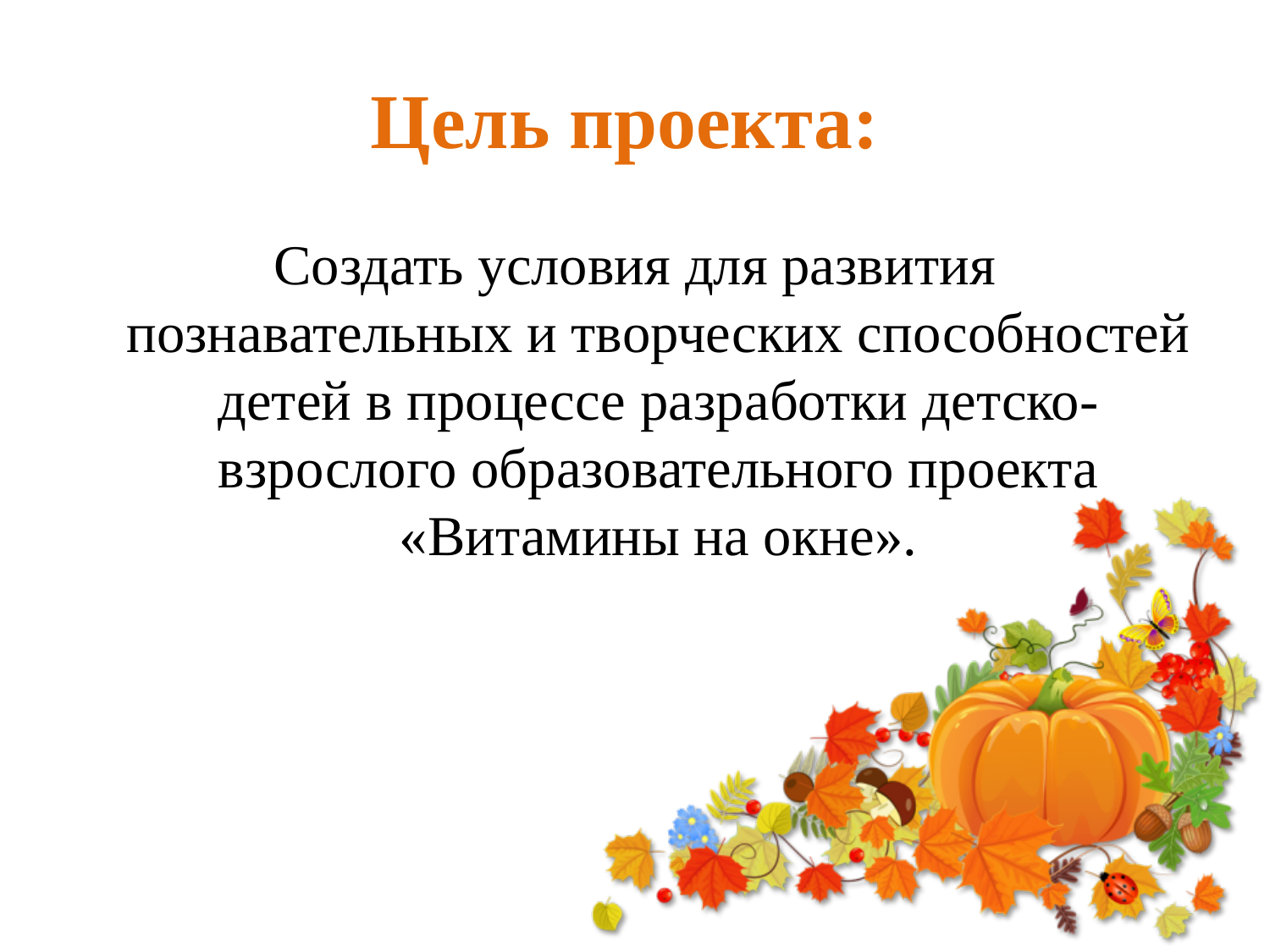

# Цель проекта:
Создать условия для развития познавательных и творческих способностей детей в процессе разработки детско-взрослого образовательного проекта «Витамины на окне».